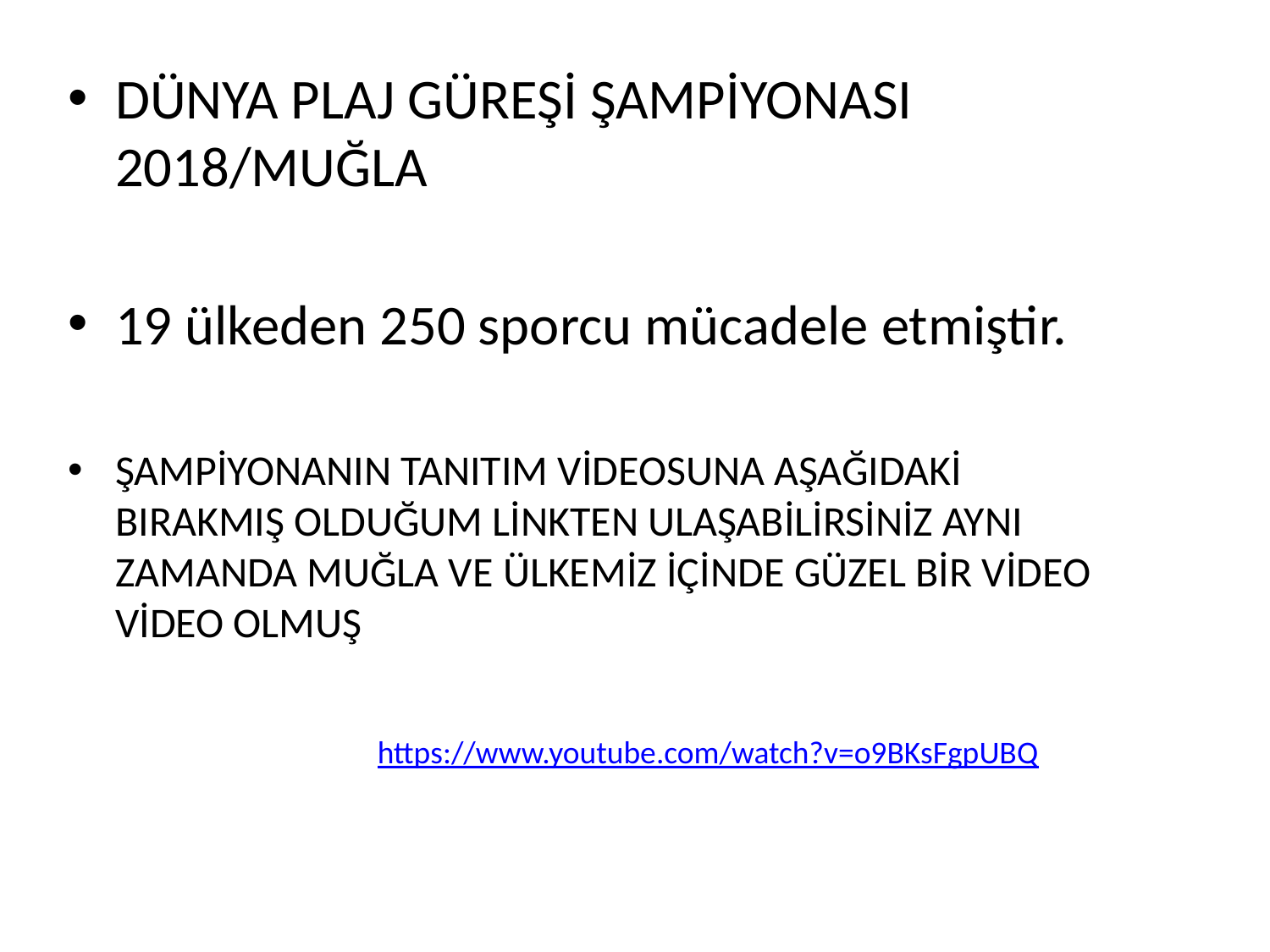

DÜNYA PLAJ GÜREŞİ ŞAMPİYONASI 2018/MUĞLA

19 ülkeden 250 sporcu mücadele etmiştir.

ŞAMPİYONANIN TANITIM VİDEOSUNA AŞAĞIDAKİ BIRAKMIŞ OLDUĞUM LİNKTEN ULAŞABİLİRSİNİZ AYNI ZAMANDA MUĞLA VE ÜLKEMİZ İÇİNDE GÜZEL BİR VİDEO VİDEO OLMUŞ
https://www.youtube.com/watch?v=o9BKsFgpUBQ